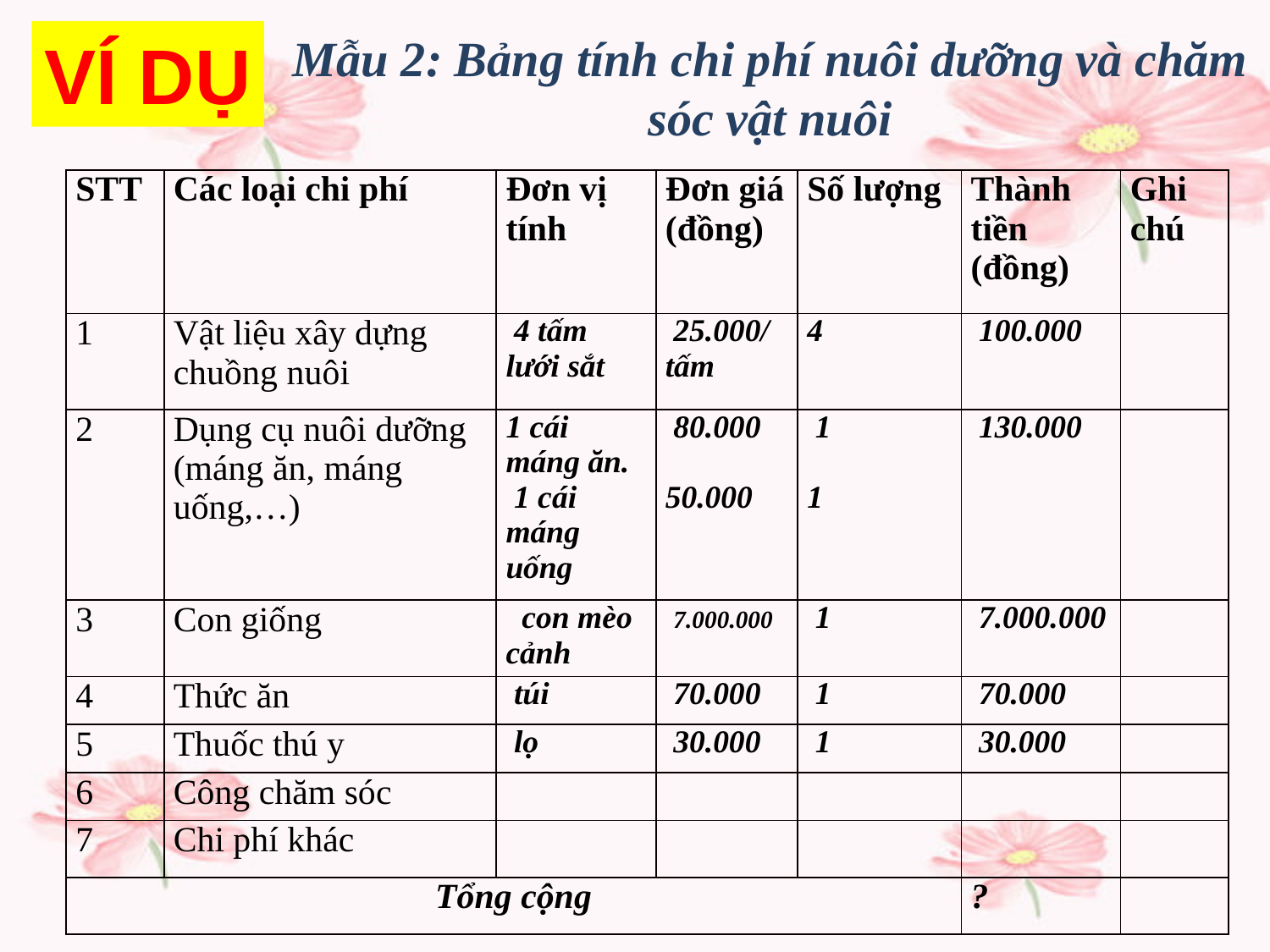

VÍ DỤ
Mẫu 2: Bảng tính chi phí nuôi dưỡng và chăm sóc vật nuôi
| STT | Các loại chi phí | Đơn vị tính | Đơn giá (đồng) | Số lượng | Thành tiền (đồng) | Ghi chú |
| --- | --- | --- | --- | --- | --- | --- |
| 1 | Vật liệu xây dựng chuồng nuôi | 4 tấm lưới sắt | 25.000/ tấm | 4 | 100.000 |  |
| 2 | Dụng cụ nuôi dưỡng (máng ăn, máng uống,…) | 1 cái máng ăn. 1 cái máng uống | 80.000 50.000 | 1 1 | 130.000 |  |
| 3 | Con giống | con mèo cảnh | 7.000.000 | 1 | 7.000.000 |  |
| 4 | Thức ăn | túi | 70.000 | 1 | 70.000 |  |
| 5 | Thuốc thú y | lọ | 30.000 | 1 | 30.000 |  |
| 6 | Công chăm sóc |  |  |  |  |  |
| 7 | Chi phí khác |  |  |  |  |  |
| Tổng cộng |  |  |  |  | ? |  |